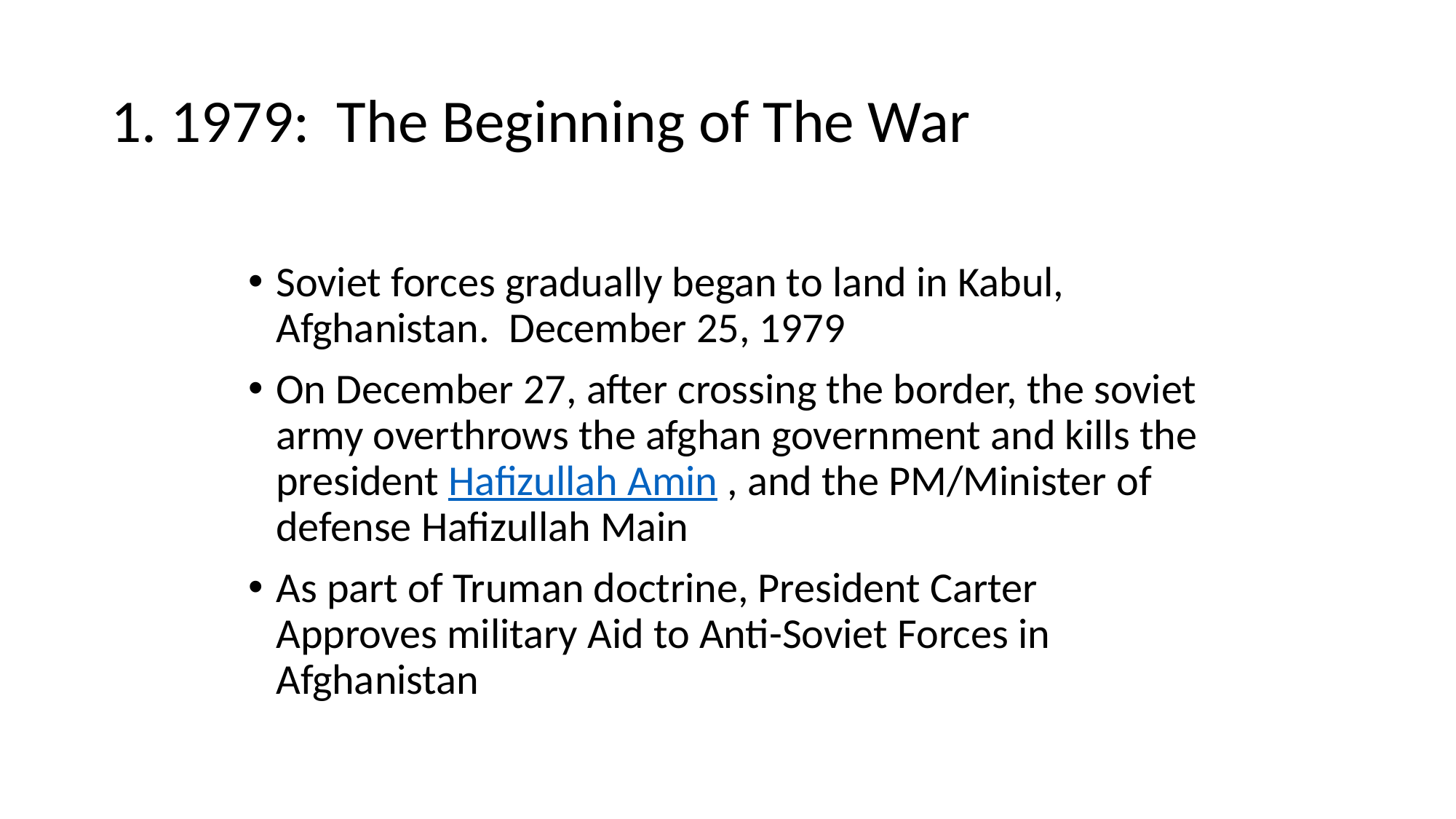

# 1. 1979:  The Beginning of The War
Soviet forces gradually began to land in Kabul, Afghanistan.  December 25, 1979
On December 27, after crossing the border, the soviet army overthrows the afghan government and kills the president Hafizullah Amin , and the PM/Minister of defense Hafizullah Main
As part of Truman doctrine, President Carter Approves military Aid to Anti-Soviet Forces in Afghanistan